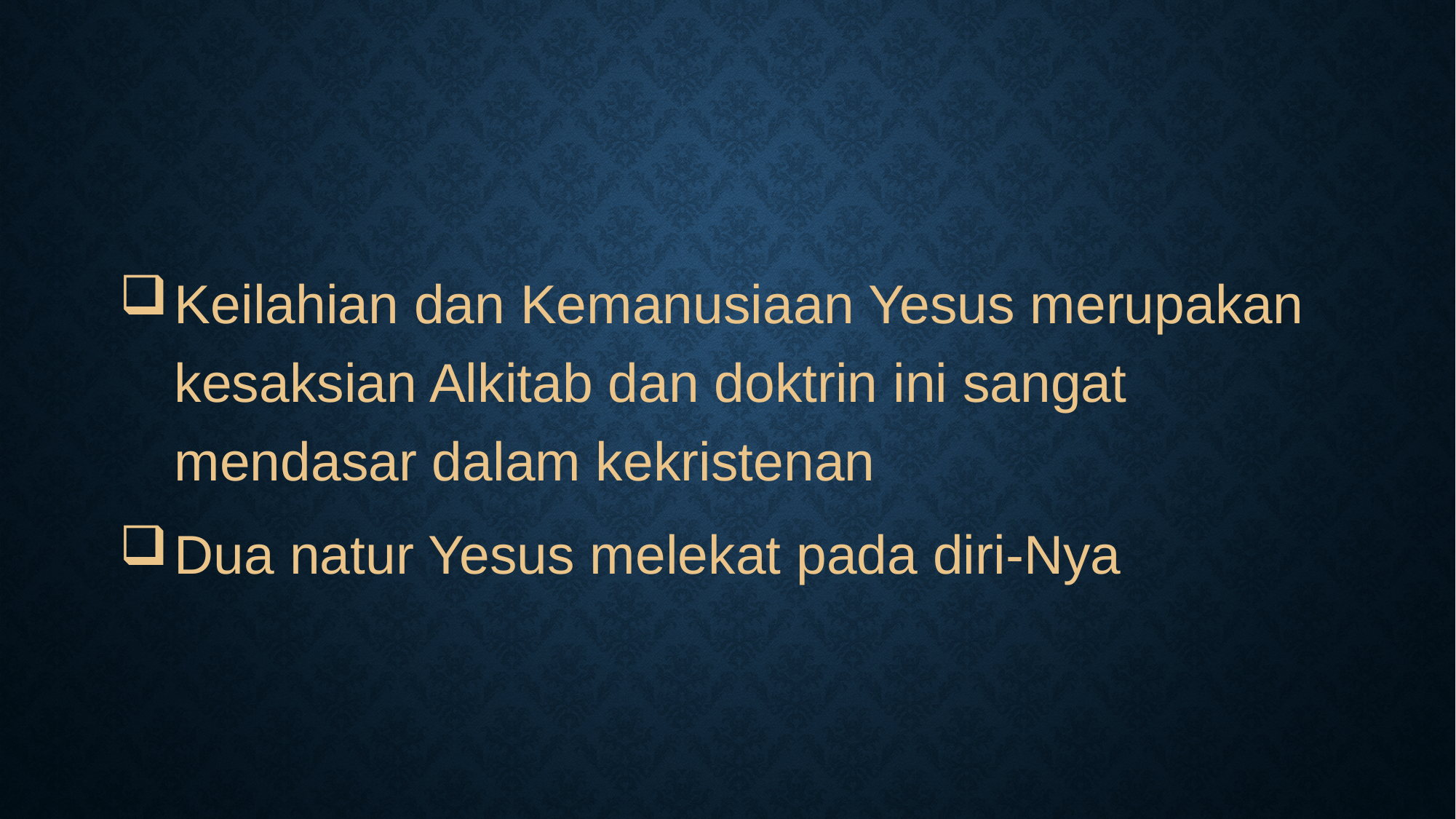

#
Keilahian dan Kemanusiaan Yesus merupakan kesaksian Alkitab dan doktrin ini sangat mendasar dalam kekristenan
Dua natur Yesus melekat pada diri-Nya